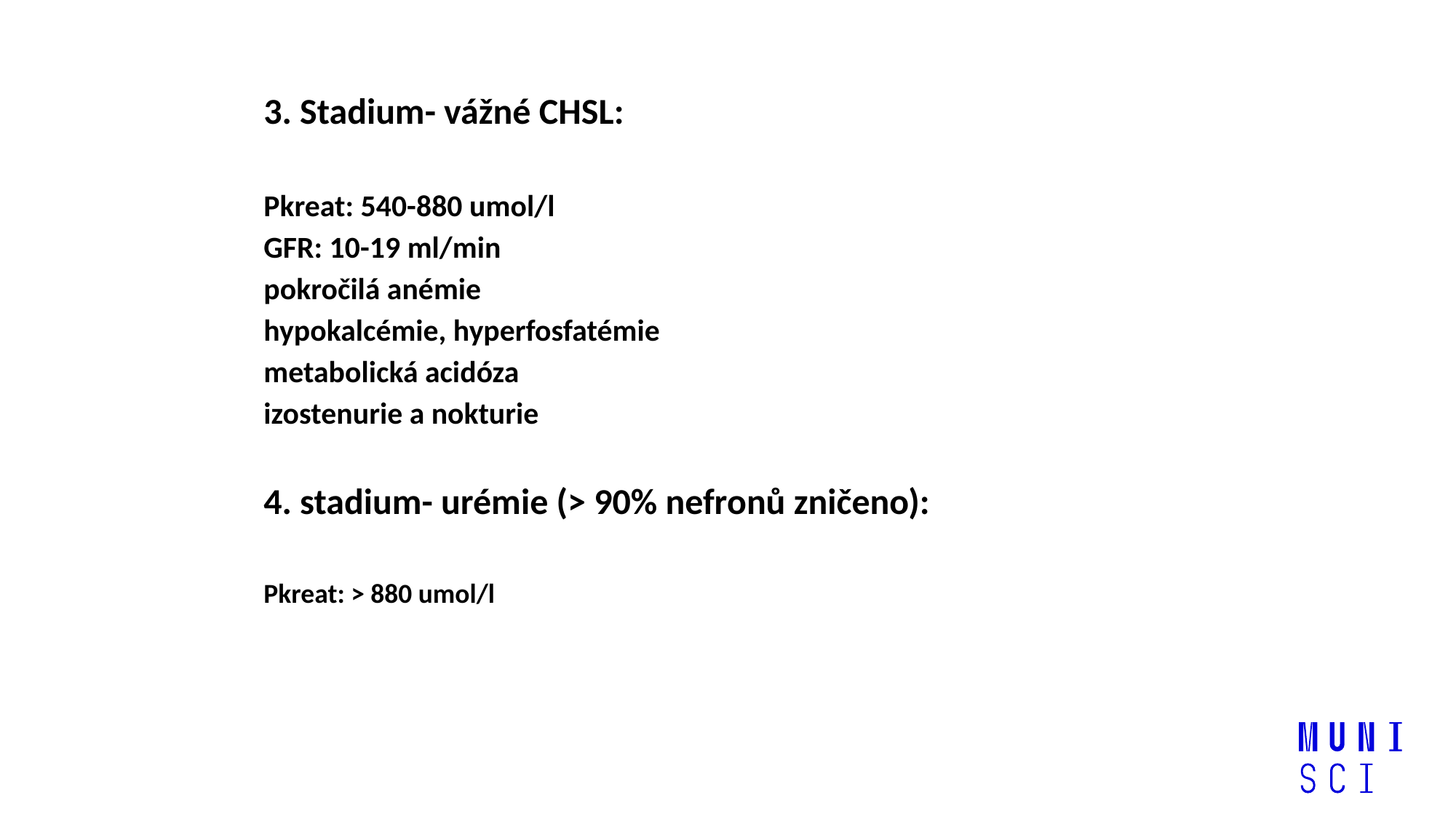

3. Stadium- vážné CHSL:

Pkreat: 540-880 umol/l
GFR: 10-19 ml/min
pokročilá anémie
hypokalcémie, hyperfosfatémie
metabolická acidóza
izostenurie a nokturie

4. stadium- urémie (> 90% nefronů zničeno):

Pkreat: > 880 umol/l
GFR: < 10 ml/min
poruchy mnoha systémů